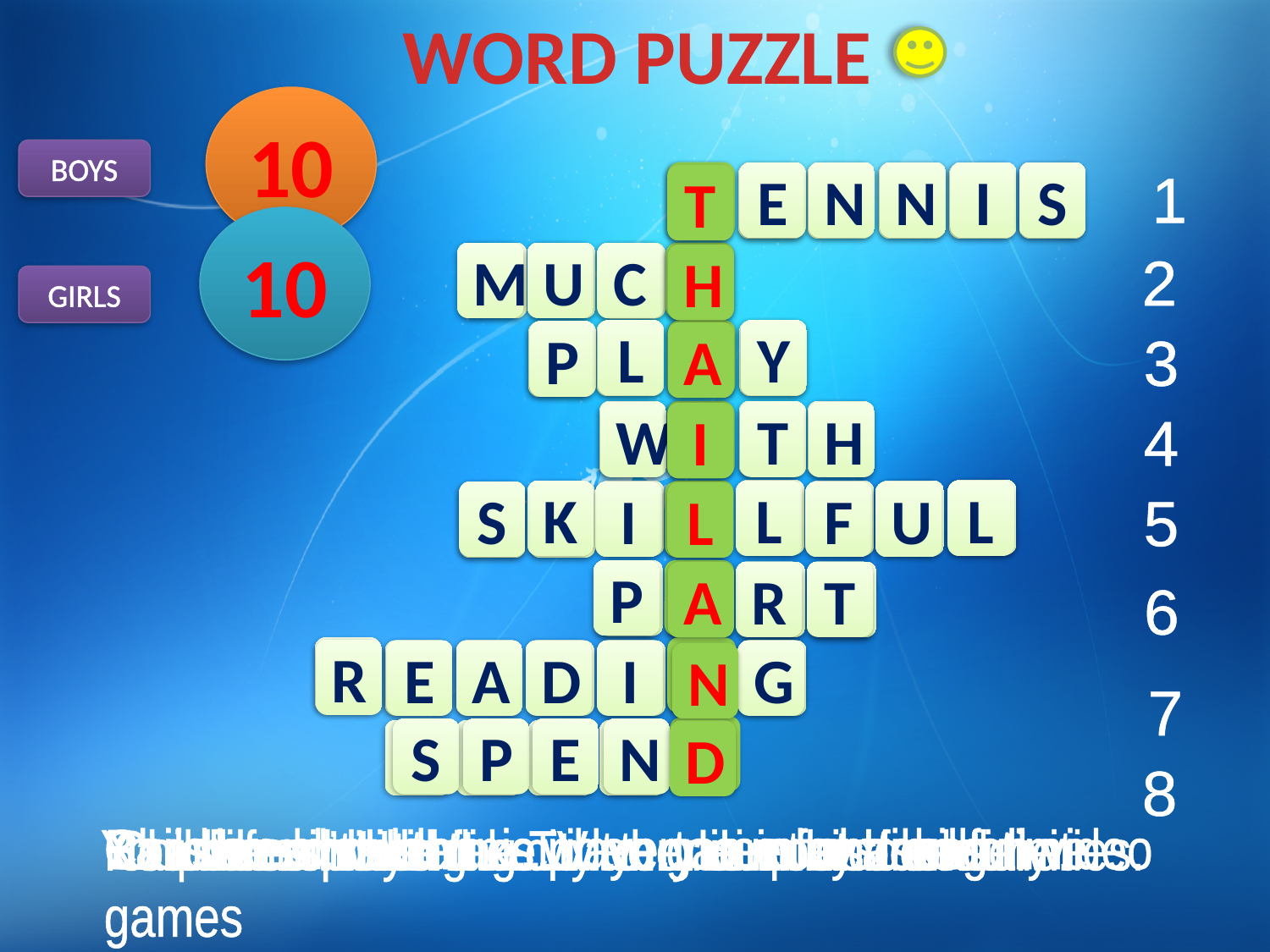

WORD PUZZLE

10
4
3
2
1
0
BOYS
1
S
N
N
I
T
E

T
H
A
I
L
A
N
D
10
4
3
2
1
0
2
M
U
H
C

GIRLS
3
L
A
Y
P

4

T
W
I
H
5

K
L
L
S
I
L
F
U
P
A
R
T

6

N
R
A
D
I
G
E
7
D
S
P
E
N

8
Children shouldn’t …………too much time on video games
Ba is a ……….tennis player. He plays skillfully.
You shouldn’t ……….video game for a long time.
Children should take …………in outdoor activities.
Hoa doesn’t like the city very …………
Nam likes playing ………tennis in his free time.
Hoa lives in Hanoi ………her aunt and uncle.
He prefers watching TV to …………..books.